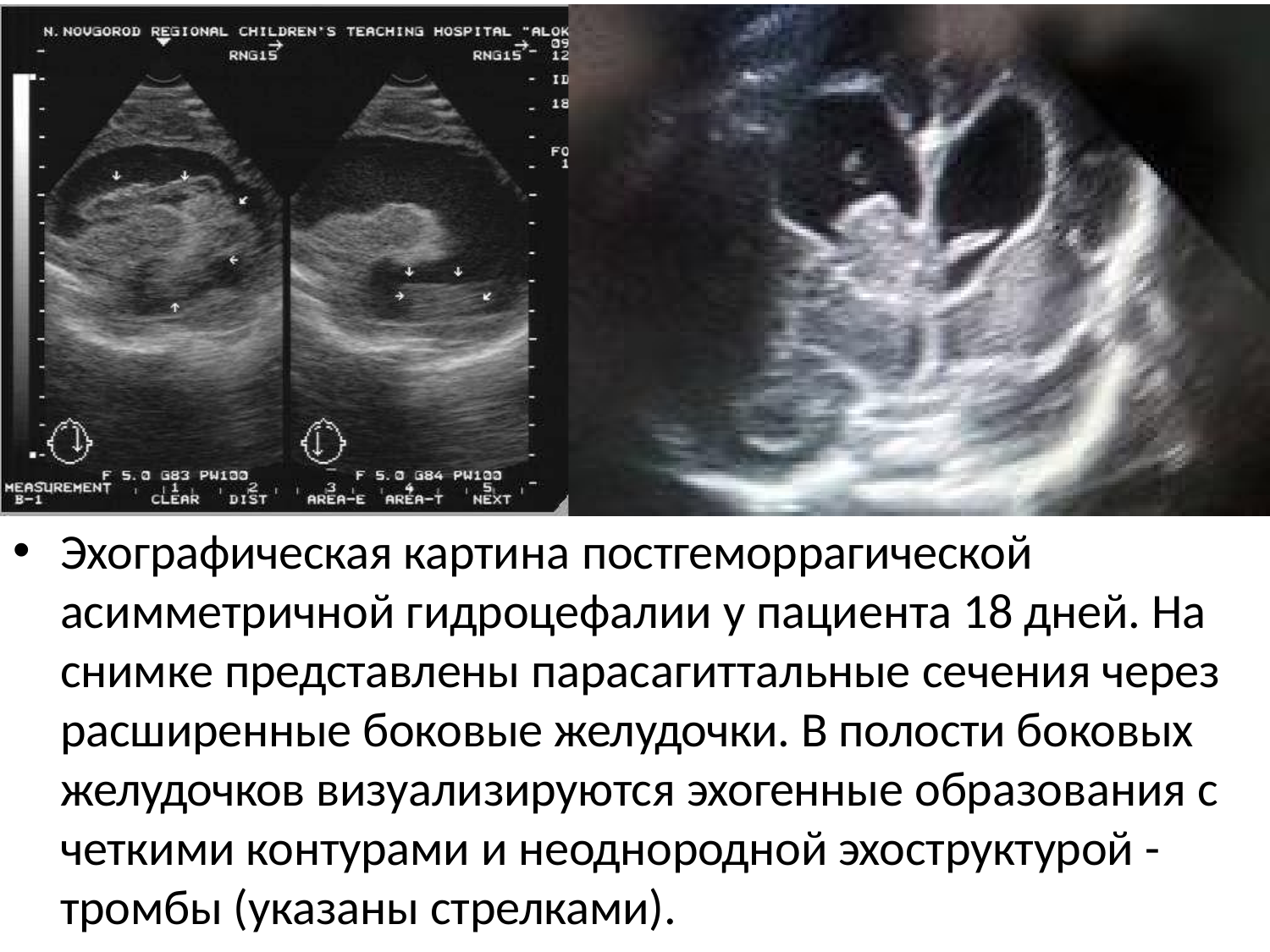

Эхографическая картина постгеморрагической
асимметричной гидроцефалии у пациента 18 дней. На  снимке представлены парасагиттальные сечения через  расширенные боковые желудочки. В полости боковых  желудочков визуализируются эхогенные образования с  четкими контурами и неоднородной эхоструктурой -  тромбы (указаны стрелками).